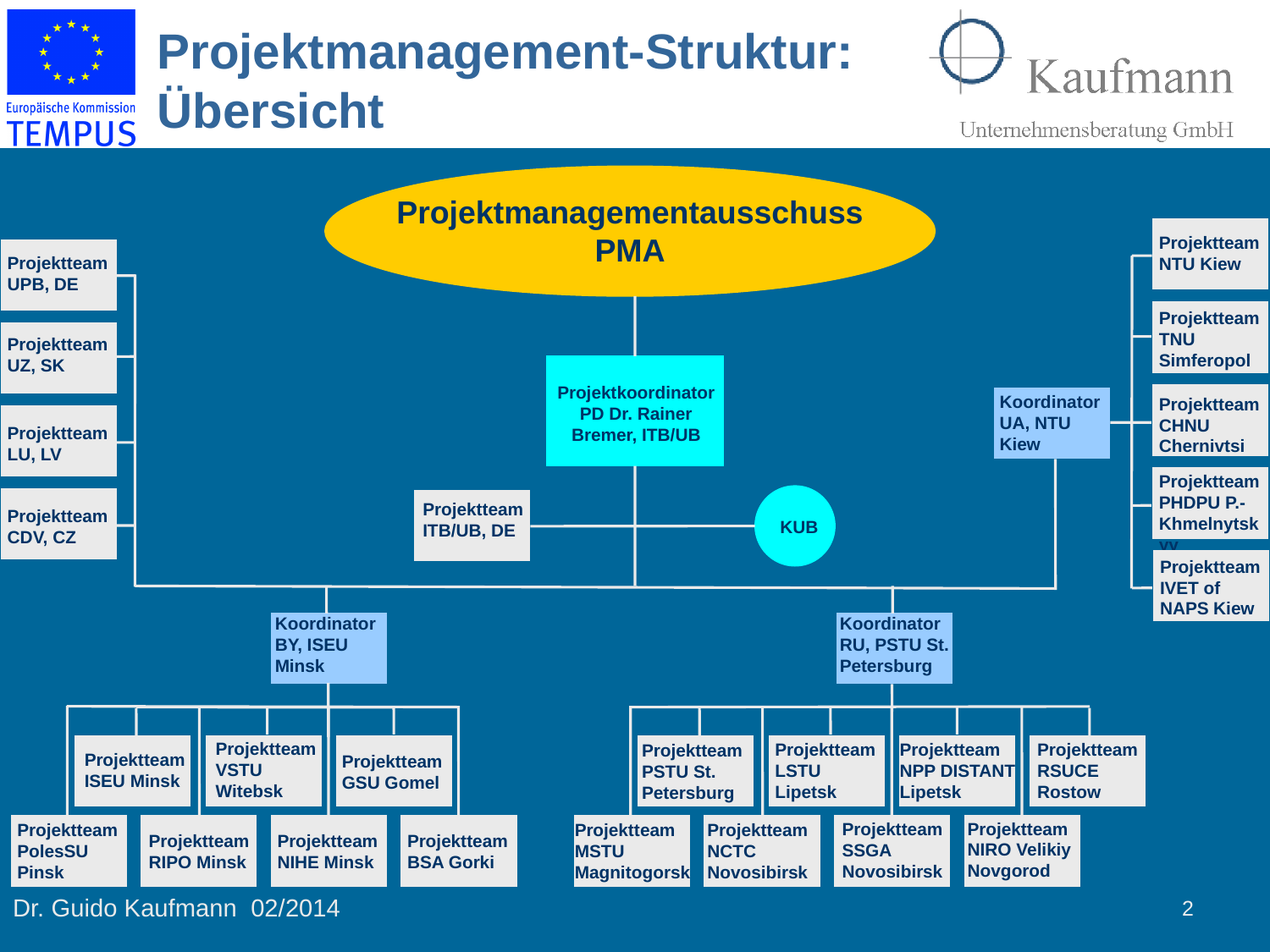

Projektmanagement-Struktur: Übersicht

ProjektmanagementausschussPMA

Projektteam NTU Kiew

Projektteam UPB, DE

Projektteam TNU Simferopol

Projektteam UZ, SK

ProjektkoordinatorPD Dr. Rainer Bremer, ITB/UB
Koordinator UA, NTU Kiew

Projektteam CHNU Chernivtsi

Projektteam LU, LV

Projektteam PHDPU P.-Khmelnytskyy

Projektteam ITB/UB, DE
Projektteam CDV, CZ

KUB

Projektteam IVET of NAPS Kiew

Koordinator BY, ISEU Minsk
Koordinator RU, PSTU St. Petersburg

Projektteam VSTU Witebsk
Projektteam LSTU Lipetsk
Projektteam NPP DISTANT Lipetsk
Projektteam RSUCE Rostow
Projektteam PSTU St. Petersburg

Projektteam ISEU Minsk
Projektteam GSU Gomel
Projektteam NIRO Velikiy Novgorod
Projektteam SSGA Novosibirsk
Projektteam NCTC Novosibirsk
Projektteam MSTU Magnitogorsk
Projektteam PolesSU Pinsk

Projektteam RIPO Minsk
Projektteam NIHE Minsk
Projektteam BSA Gorki
2
Dr. Guido Kaufmann  02/2014